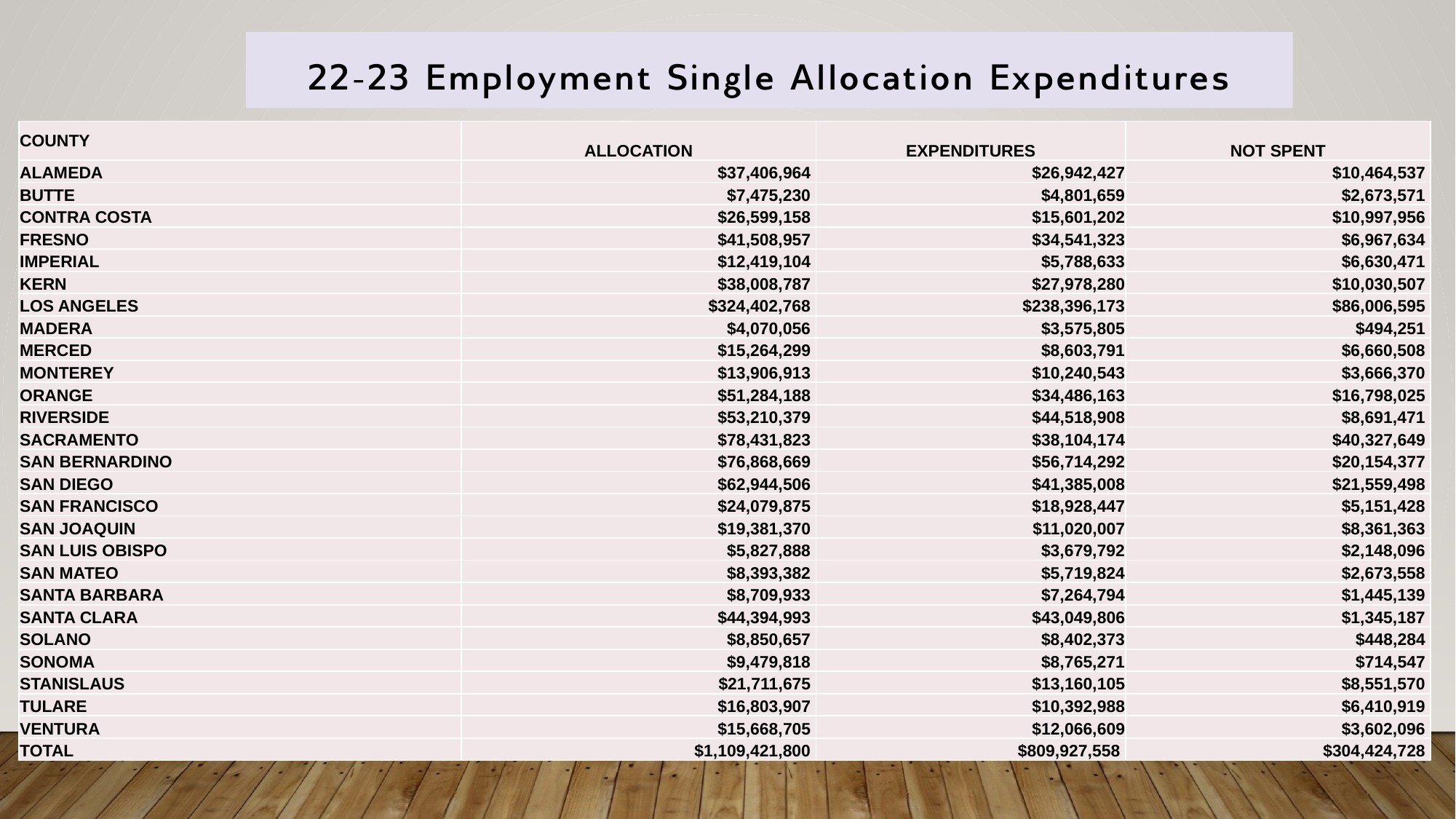

22-23 Employment Single Allocation Expenditures
| COUNTY | ALLOCATION | EXPENDITURES | NOT SPENT |
| --- | --- | --- | --- |
| ALAMEDA | $37,406,964 | $26,942,427 | $10,464,537 |
| BUTTE | $7,475,230 | $4,801,659 | $2,673,571 |
| CONTRA COSTA | $26,599,158 | $15,601,202 | $10,997,956 |
| FRESNO | $41,508,957 | $34,541,323 | $6,967,634 |
| IMPERIAL | $12,419,104 | $5,788,633 | $6,630,471 |
| KERN | $38,008,787 | $27,978,280 | $10,030,507 |
| LOS ANGELES | $324,402,768 | $238,396,173 | $86,006,595 |
| MADERA | $4,070,056 | $3,575,805 | $494,251 |
| MERCED | $15,264,299 | $8,603,791 | $6,660,508 |
| MONTEREY | $13,906,913 | $10,240,543 | $3,666,370 |
| ORANGE | $51,284,188 | $34,486,163 | $16,798,025 |
| RIVERSIDE | $53,210,379 | $44,518,908 | $8,691,471 |
| SACRAMENTO | $78,431,823 | $38,104,174 | $40,327,649 |
| SAN BERNARDINO | $76,868,669 | $56,714,292 | $20,154,377 |
| SAN DIEGO | $62,944,506 | $41,385,008 | $21,559,498 |
| SAN FRANCISCO | $24,079,875 | $18,928,447 | $5,151,428 |
| SAN JOAQUIN | $19,381,370 | $11,020,007 | $8,361,363 |
| SAN LUIS OBISPO | $5,827,888 | $3,679,792 | $2,148,096 |
| SAN MATEO | $8,393,382 | $5,719,824 | $2,673,558 |
| SANTA BARBARA | $8,709,933 | $7,264,794 | $1,445,139 |
| SANTA CLARA | $44,394,993 | $43,049,806 | $1,345,187 |
| SOLANO | $8,850,657 | $8,402,373 | $448,284 |
| SONOMA | $9,479,818 | $8,765,271 | $714,547 |
| STANISLAUS | $21,711,675 | $13,160,105 | $8,551,570 |
| TULARE | $16,803,907 | $10,392,988 | $6,410,919 |
| VENTURA | $15,668,705 | $12,066,609 | $3,602,096 |
| TOTAL | $1,109,421,800 | $809,927,558 | $304,424,728 |